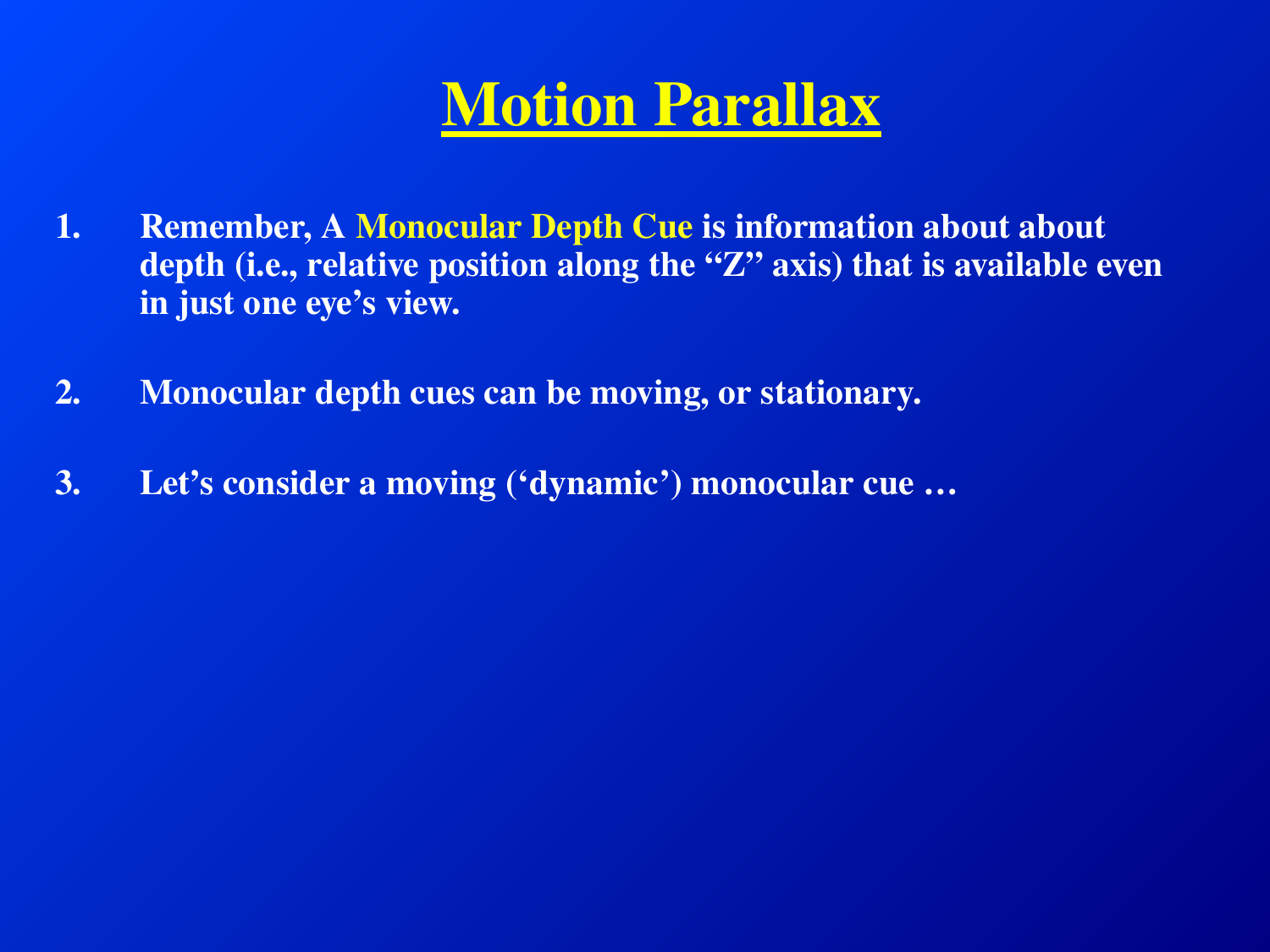

# Motion Parallax
Remember, A Monocular Depth Cue is information about about depth (i.e., relative position along the “Z” axis) that is available even in just one eye’s view.

Monocular depth cues can be moving, or stationary.

Let’s consider a moving (‘dynamic’) monocular cue …